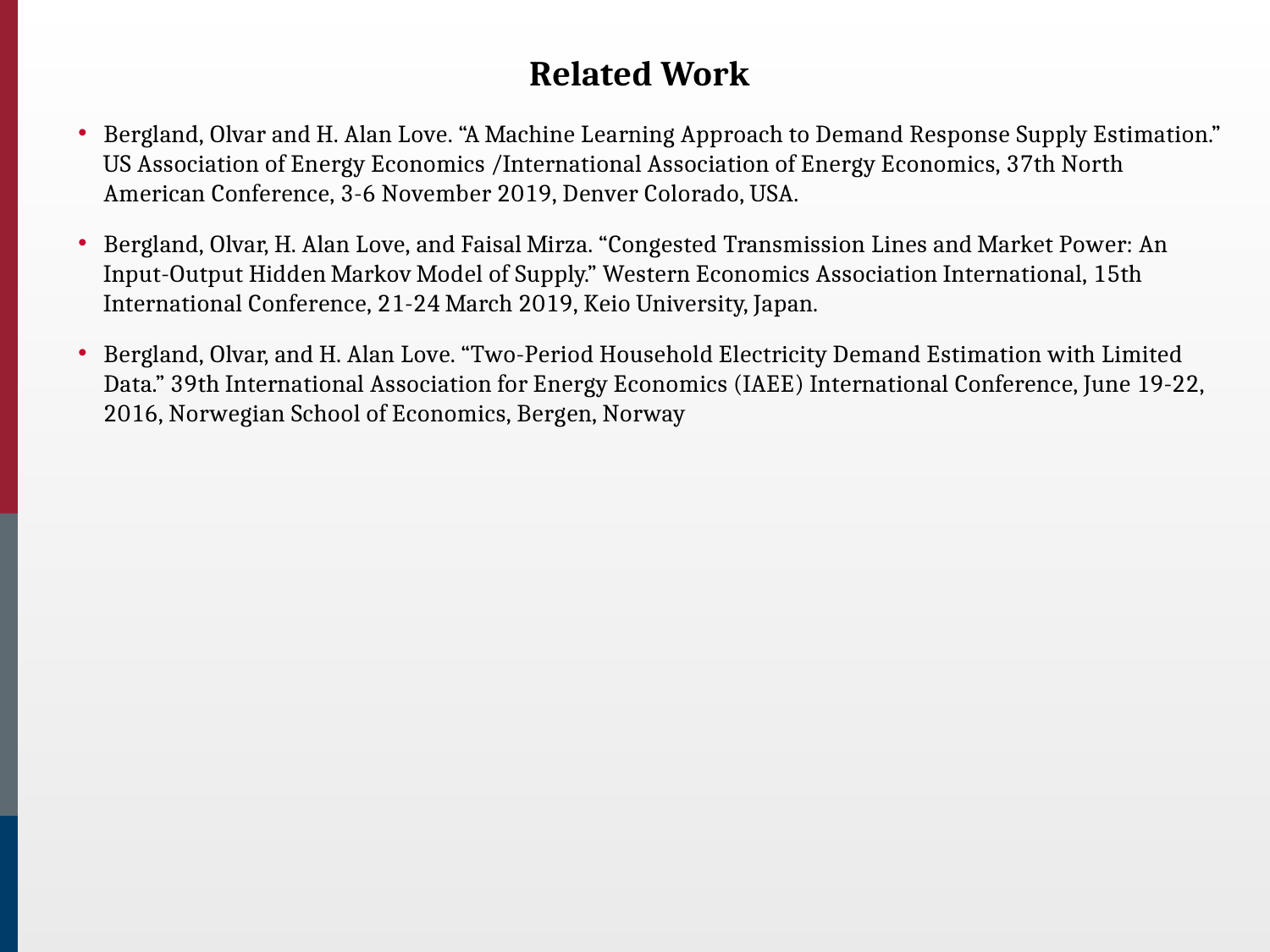

# Related Work
Bergland, Olvar and H. Alan Love. “A Machine Learning Approach to Demand Response Supply Estimation.” US Association of Energy Economics /International Association of Energy Economics, 37th North American Conference, 3-6 November 2019, Denver Colorado, USA.
Bergland, Olvar, H. Alan Love, and Faisal Mirza. “Congested Transmission Lines and Market Power: An Input-Output Hidden Markov Model of Supply.” Western Economics Association International, 15th International Conference, 21-24 March 2019, Keio University, Japan.
Bergland, Olvar, and H. Alan Love. “Two-Period Household Electricity Demand Estimation with Limited Data.” 39th International Association for Energy Economics (IAEE) International Conference, June 19-22, 2016, Norwegian School of Economics, Bergen, Norway